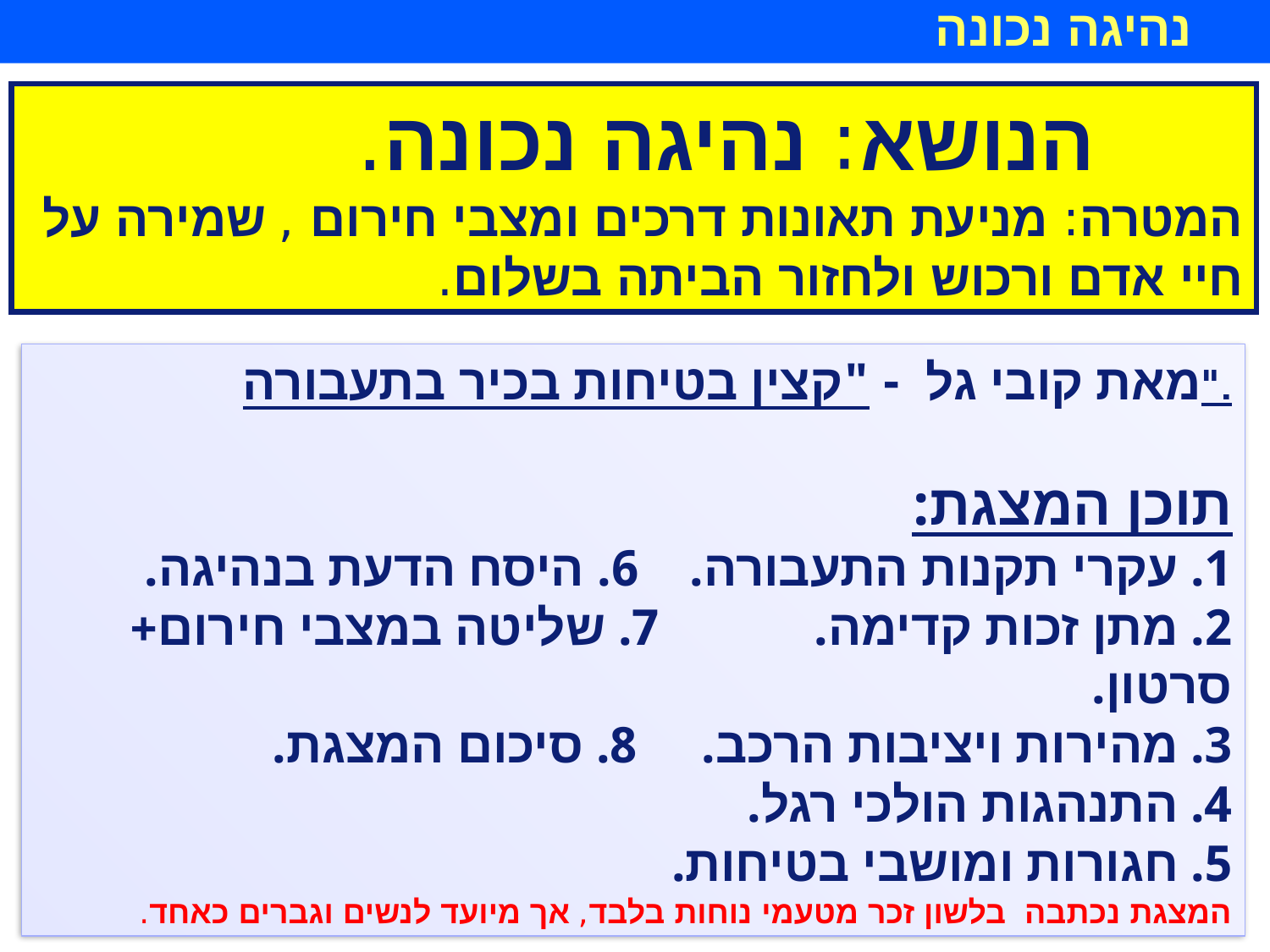

הנושא: נהיגה נכונה.
המטרה: מניעת תאונות דרכים ומצבי חירום , שמירה על חיי אדם ורכוש ולחזור הביתה בשלום.
מאת קובי גל  - "קצין בטיחות בכיר בתעבורה".

תוכן המצגת:
1. עקרי תקנות התעבורה.    6. היסח הדעת בנהיגה.
2. מתן זכות קדימה.            7. שליטה במצבי חירום+ סרטון.
3. מהירות ויציבות הרכב.     8. סיכום המצגת.
4. התנהגות הולכי רגל.
5. חגורות ומושבי בטיחות.
המצגת נכתבה  בלשון זכר מטעמי נוחות בלבד, אך מיועד לנשים וגברים כאחד.